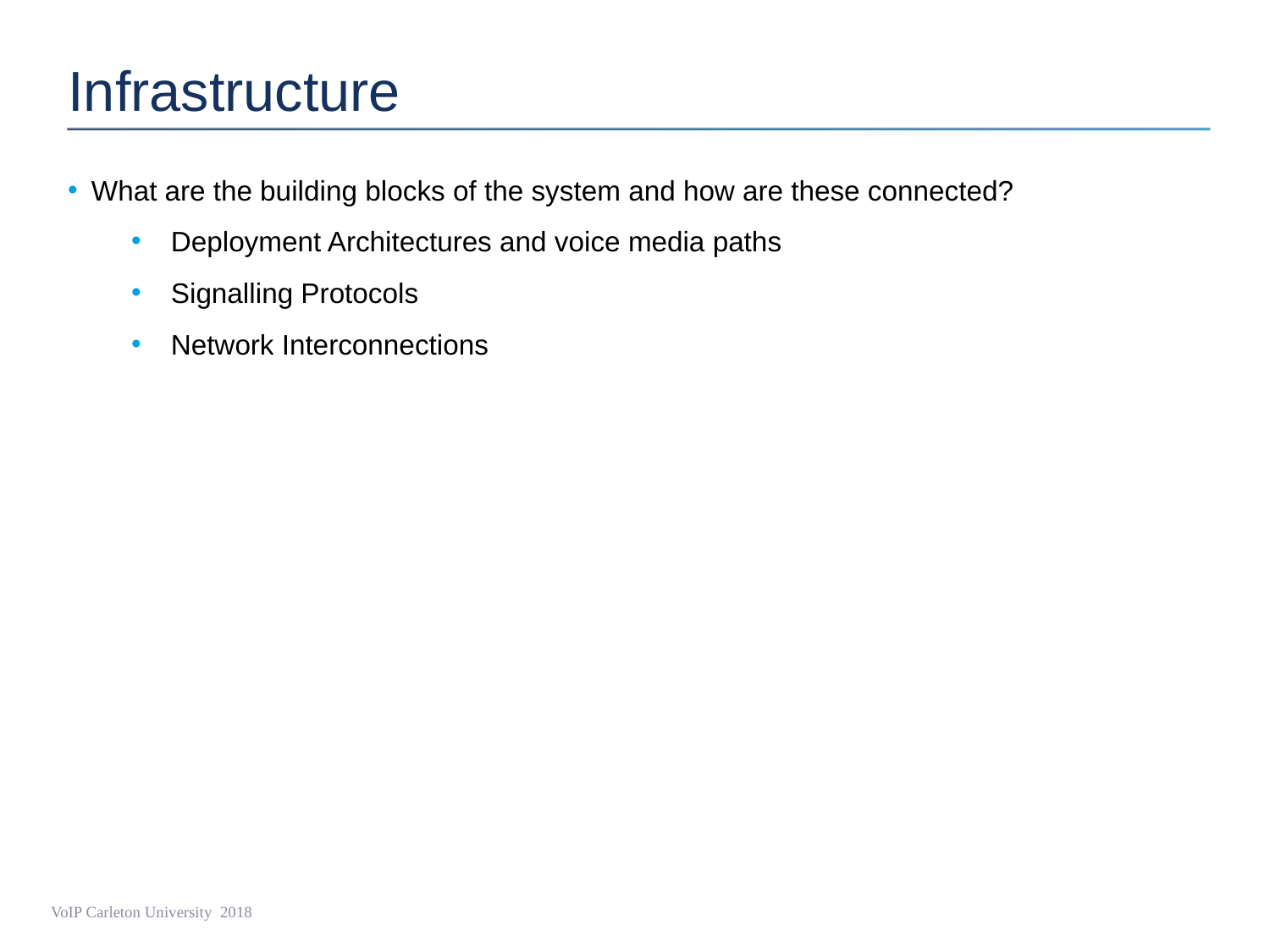

# Infrastructure
What are the building blocks of the system and how are these connected?
Deployment Architectures and voice media paths
Signalling Protocols
Network Interconnections